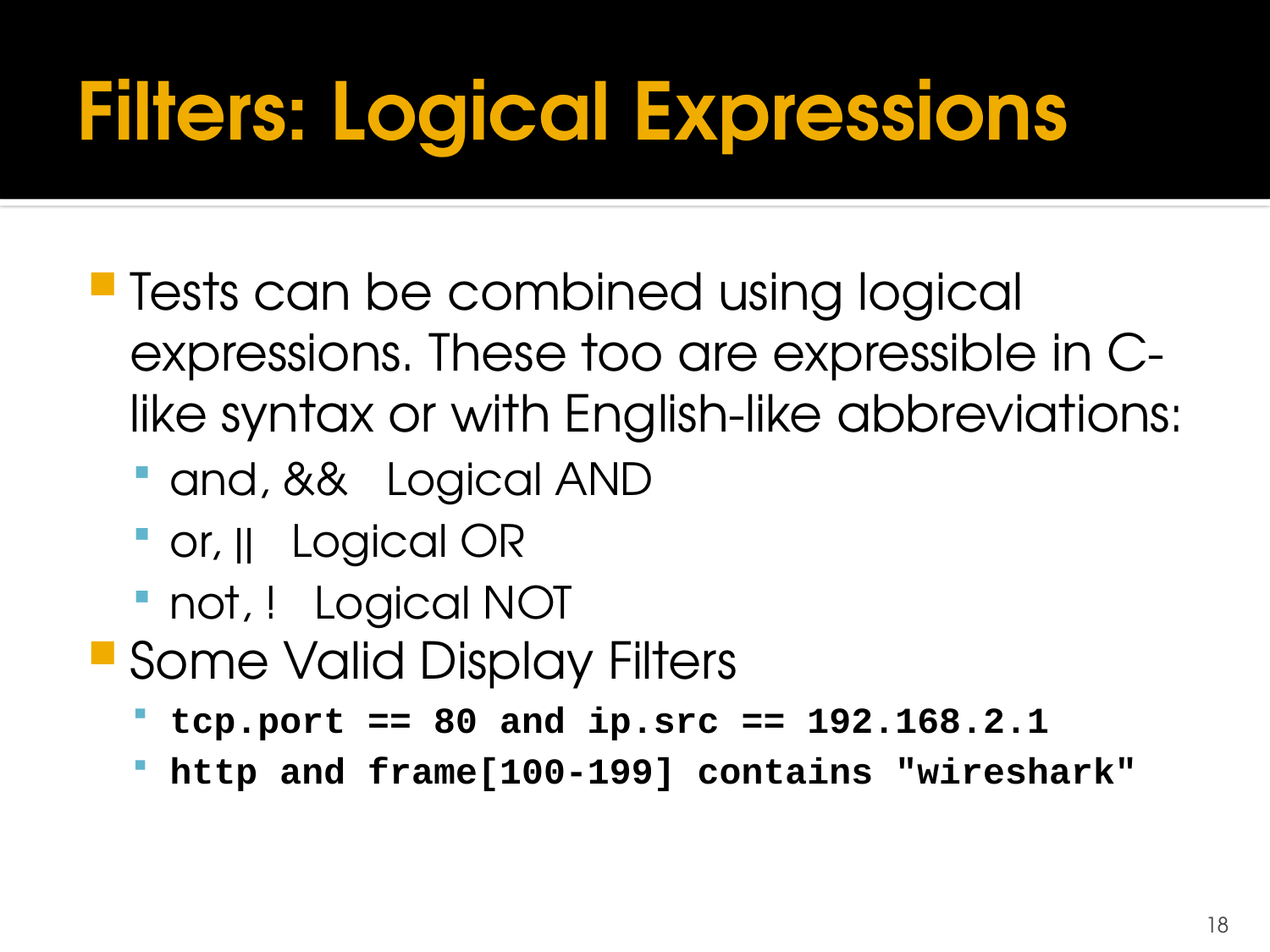

# Filters: Logical Expressions
Tests can be combined using logical expressions. These too are expressible in C-like syntax or with English-like abbreviations:
and, &&   Logical AND
or, ||   Logical OR
not, !   Logical NOT
Some Valid Display Filters
tcp.port == 80 and ip.src == 192.168.2.1
http and frame[100-199] contains "wireshark"
18